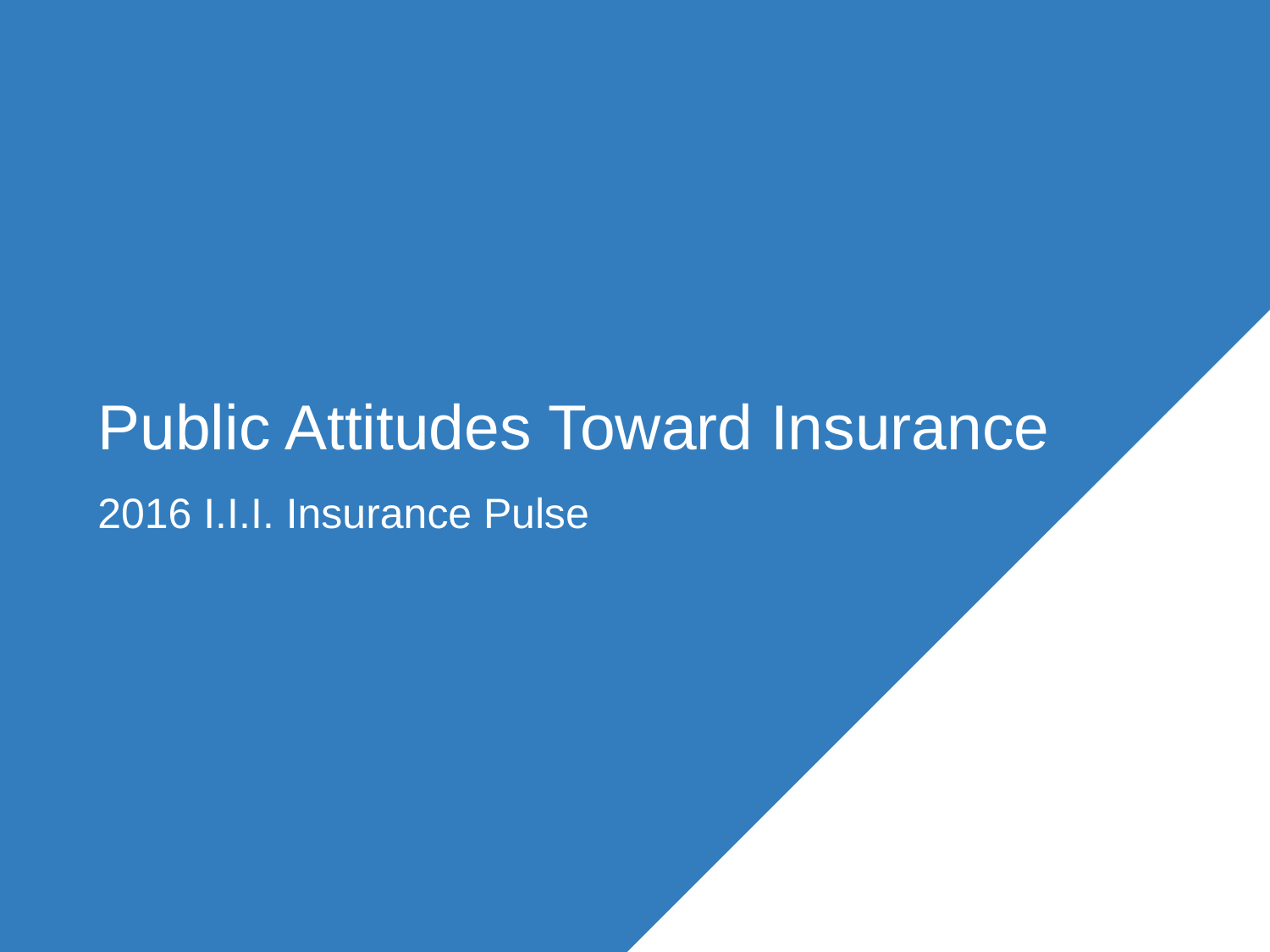

# Public Attitudes Toward Insurance
2016 I.I.I. Insurance Pulse